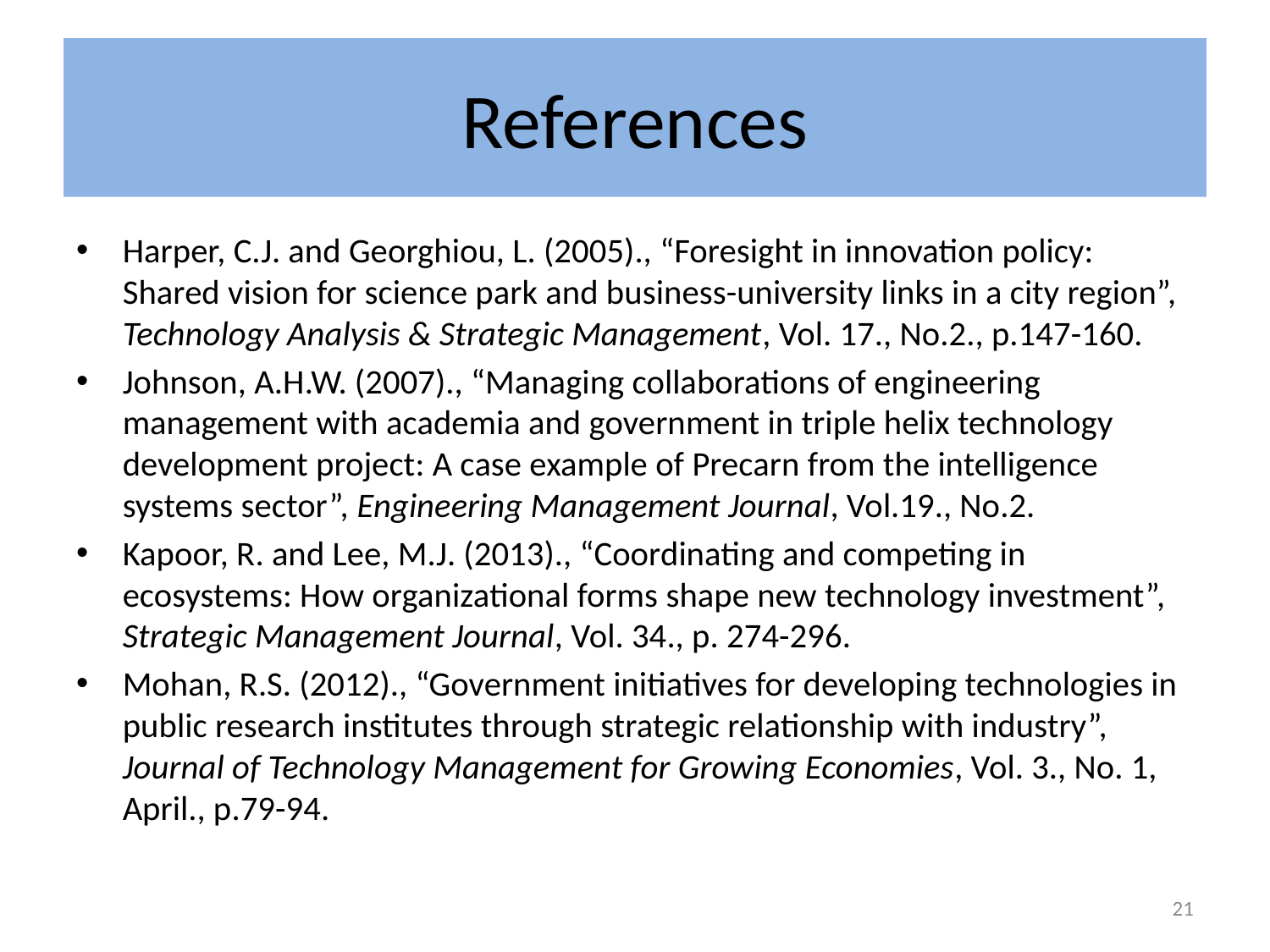

# References
Harper, C.J. and Georghiou, L. (2005)., “Foresight in innovation policy: Shared vision for science park and business-university links in a city region”, Technology Analysis & Strategic Management, Vol. 17., No.2., p.147-160.
Johnson, A.H.W. (2007)., “Managing collaborations of engineering management with academia and government in triple helix technology development project: A case example of Precarn from the intelligence systems sector”, Engineering Management Journal, Vol.19., No.2.
Kapoor, R. and Lee, M.J. (2013)., “Coordinating and competing in ecosystems: How organizational forms shape new technology investment”, Strategic Management Journal, Vol. 34., p. 274-296.
Mohan, R.S. (2012)., “Government initiatives for developing technologies in public research institutes through strategic relationship with industry”, Journal of Technology Management for Growing Economies, Vol. 3., No. 1, April., p.79-94.
21